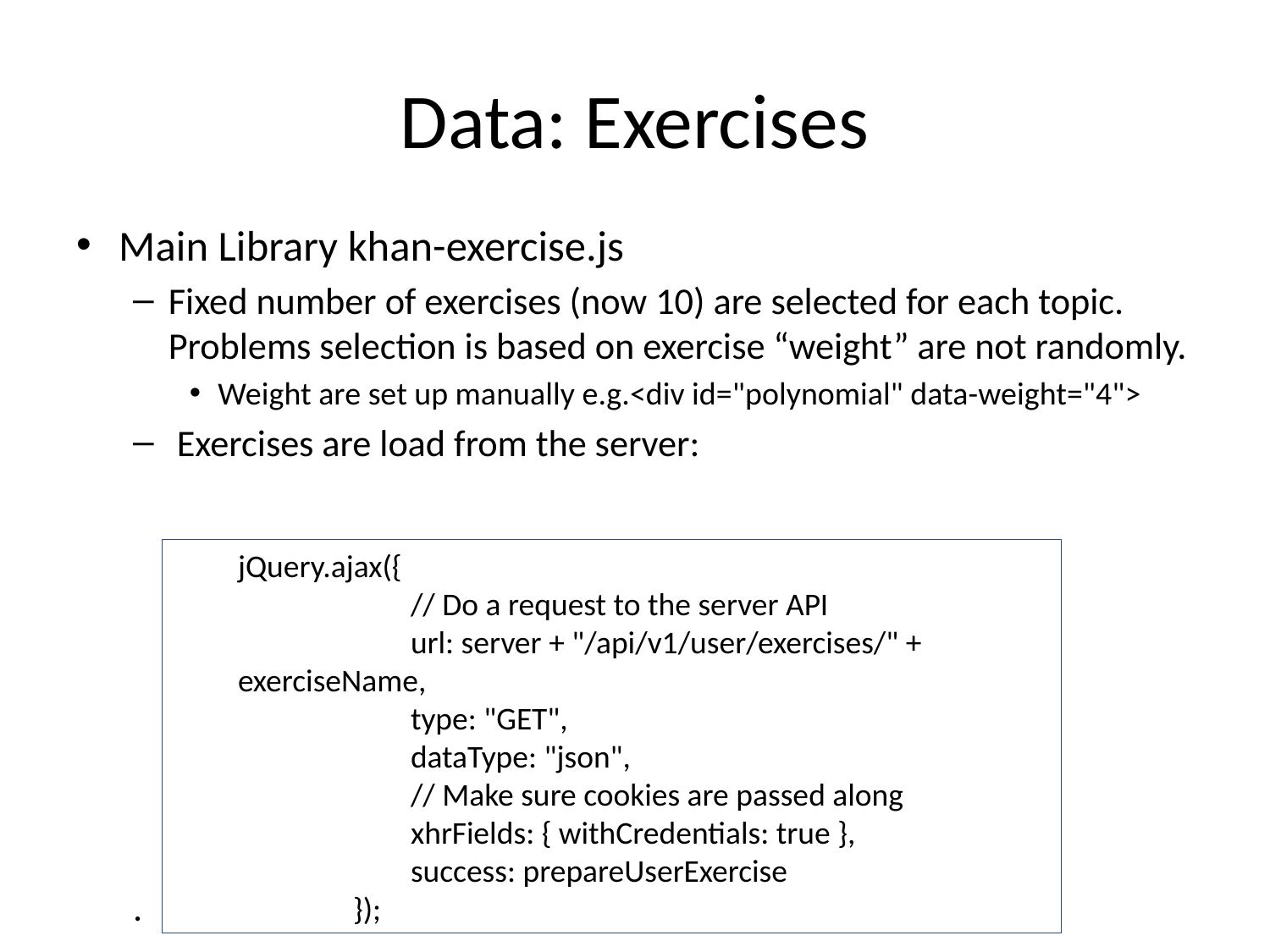

# Data: Exercises
Main Library khan-exercise.js
Fixed number of exercises (now 10) are selected for each topic. Problems selection is based on exercise “weight” are not randomly.
Weight are set up manually e.g.<div id="polynomial" data-weight="4">
 Exercises are load from the server:

.

jQuery.ajax({
                        // Do a request to the server API
                        url: server + "/api/v1/user/exercises/" + exerciseName,
                        type: "GET",
                        dataType: "json",
                        // Make sure cookies are passed along
                        xhrFields: { withCredentials: true },
                        success: prepareUserExercise
                });